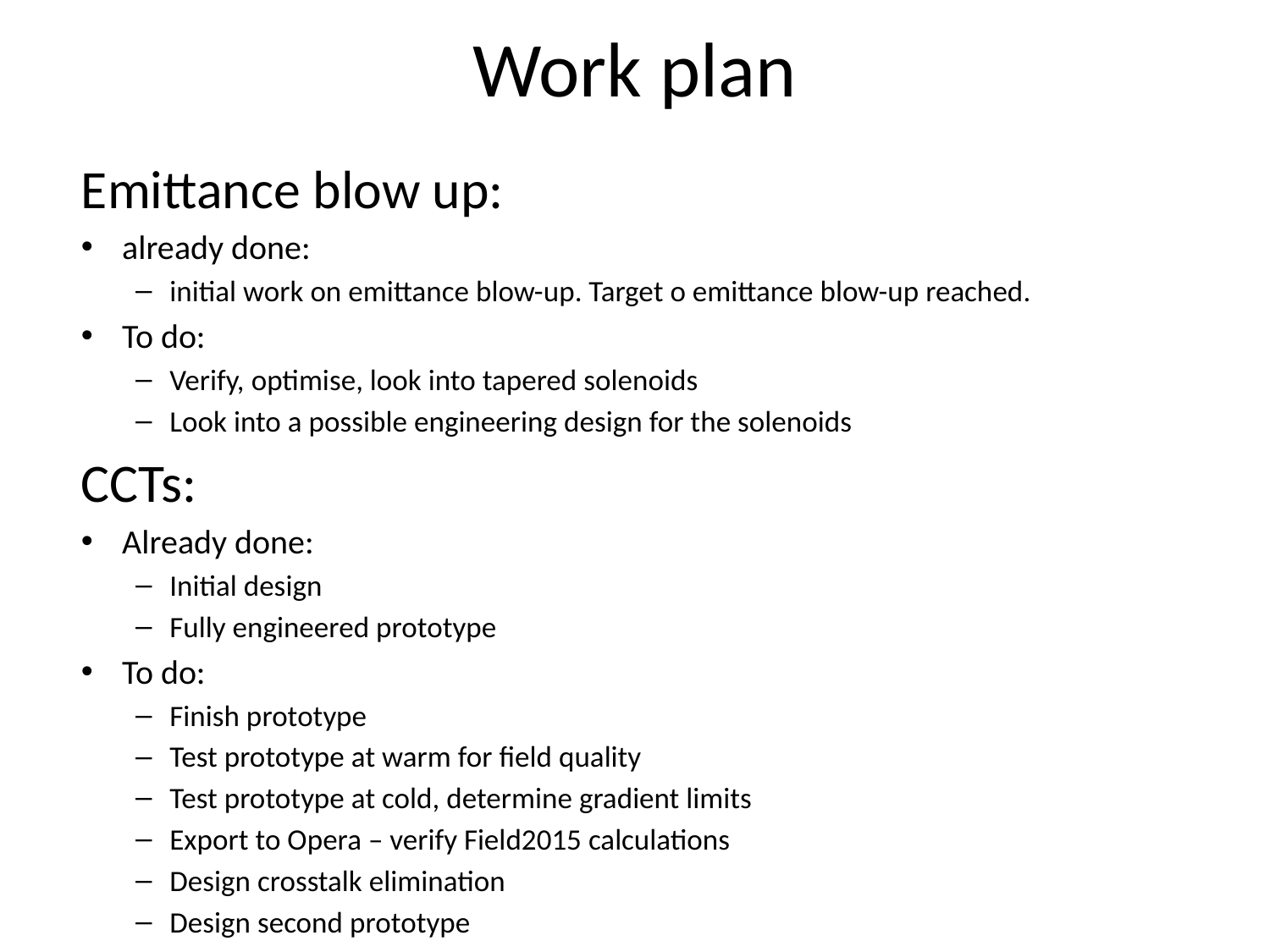

# Work plan
Emittance blow up:
already done:
initial work on emittance blow-up. Target o emittance blow-up reached.
To do:
Verify, optimise, look into tapered solenoids
Look into a possible engineering design for the solenoids
CCTs:
Already done:
Initial design
Fully engineered prototype
To do:
Finish prototype
Test prototype at warm for field quality
Test prototype at cold, determine gradient limits
Export to Opera – verify Field2015 calculations
Design crosstalk elimination
Design second prototype